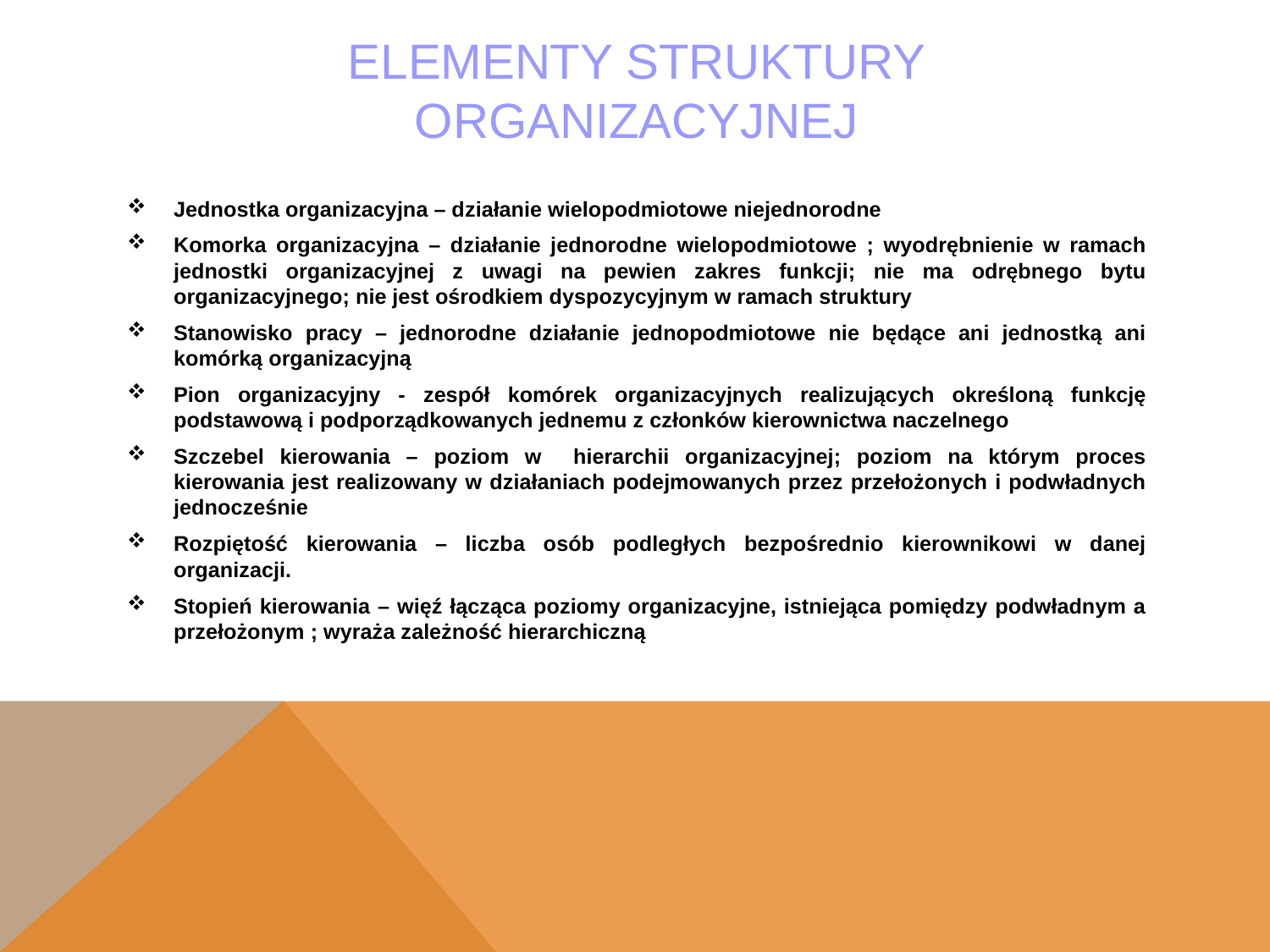

# Elementy struktury organizacyjnej

Jednostka organizacyjna – działanie wielopodmiotowe niejednorodne
Komorka organizacyjna – działanie jednorodne wielopodmiotowe ; wyodrębnienie w ramach jednostki organizacyjnej z uwagi na pewien zakres funkcji; nie ma odrębnego bytu organizacyjnego; nie jest ośrodkiem dyspozycyjnym w ramach struktury
Stanowisko pracy – jednorodne działanie jednopodmiotowe nie będące ani jednostką ani komórką organizacyjną
Pion organizacyjny - zespół komórek organizacyjnych realizujących określoną funkcję podstawową i podporządkowanych jednemu z członków kierownictwa naczelnego
Szczebel kierowania – poziom w  hierarchii organizacyjnej; poziom na którym proces kierowania jest realizowany w działaniach podejmowanych przez przełożonych i podwładnych jednocześnie
Rozpiętość kierowania – liczba osób podległych bezpośrednio kierownikowi w danej organizacji.
Stopień kierowania – więź łącząca poziomy organizacyjne, istniejąca pomiędzy podwładnym a przełożonym ; wyraża zależność hierarchiczną